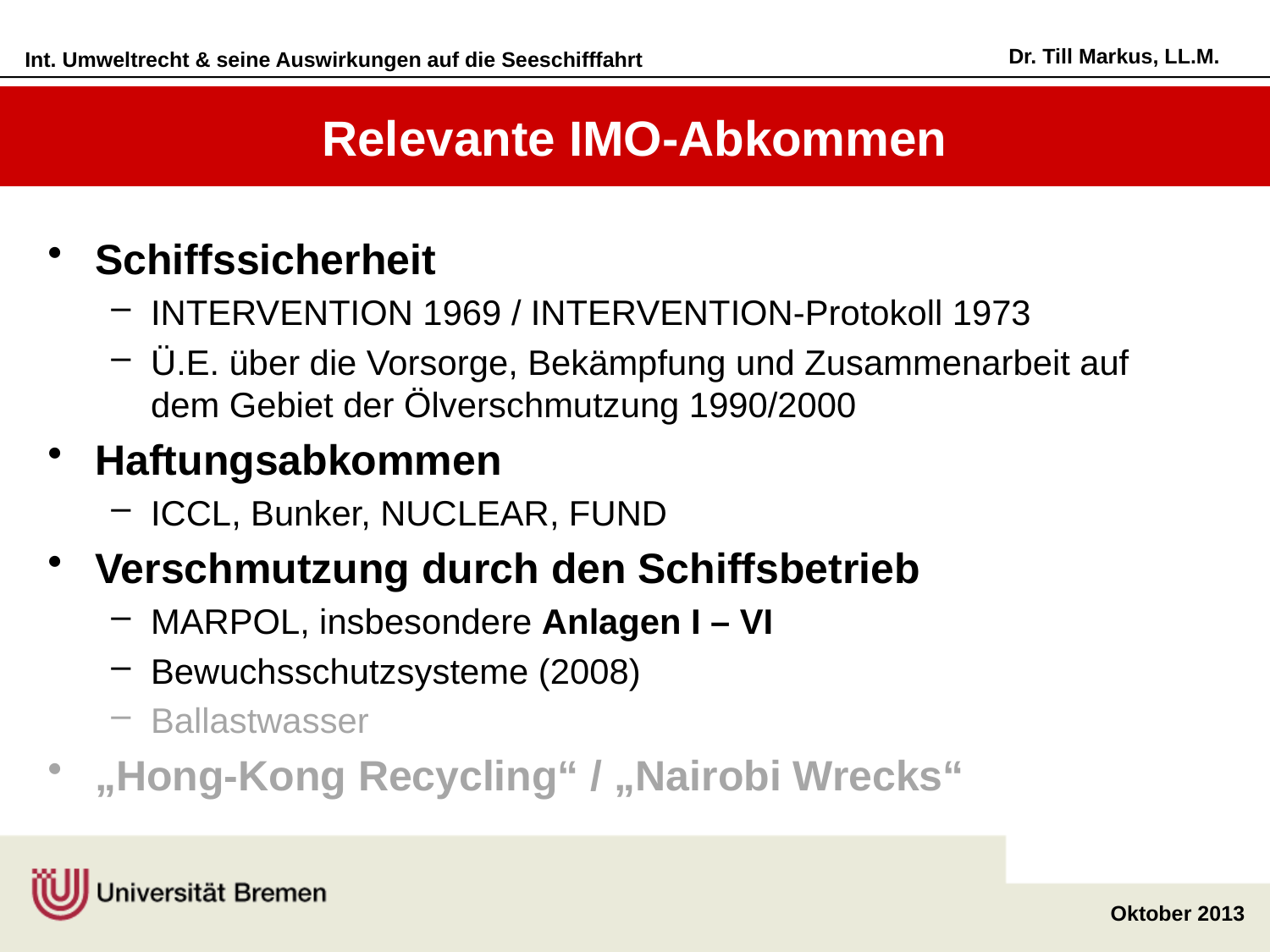

# Relevante IMO-Abkommen
Schiffssicherheit
INTERVENTION 1969 / INTERVENTION-Protokoll 1973
Ü.E. über die Vorsorge, Bekämpfung und Zusammenarbeit auf dem Gebiet der Ölverschmutzung 1990/2000
Haftungsabkommen
ICCL, Bunker, NUCLEAR, FUND
Verschmutzung durch den Schiffsbetrieb
MARPOL, insbesondere Anlagen I – VI
Bewuchsschutzsysteme (2008)
Ballastwasser
„Hong-Kong Recycling“ / „Nairobi Wrecks“